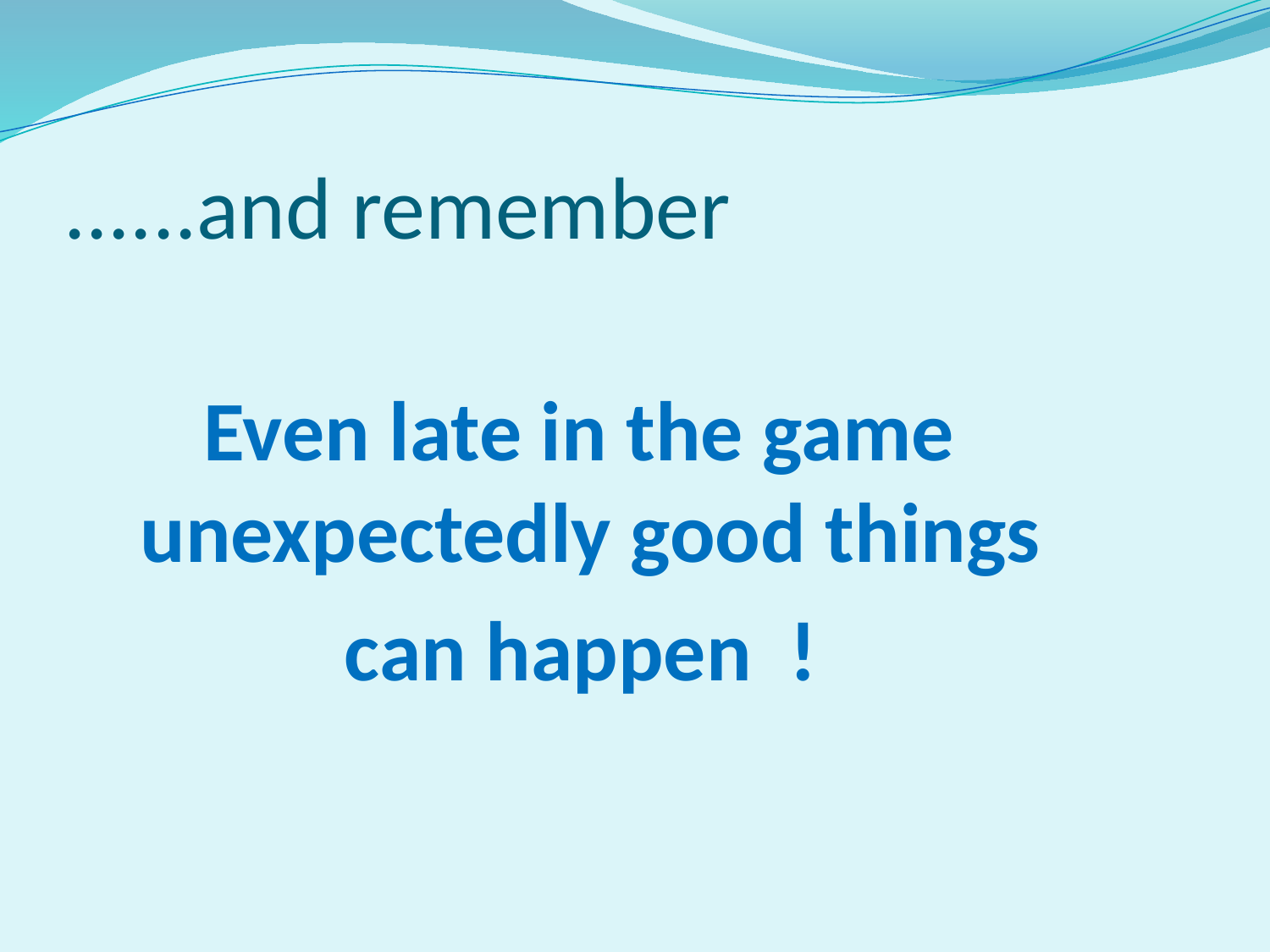

# ......and remember

 Even late in the game unexpectedly good things
 can happen  !